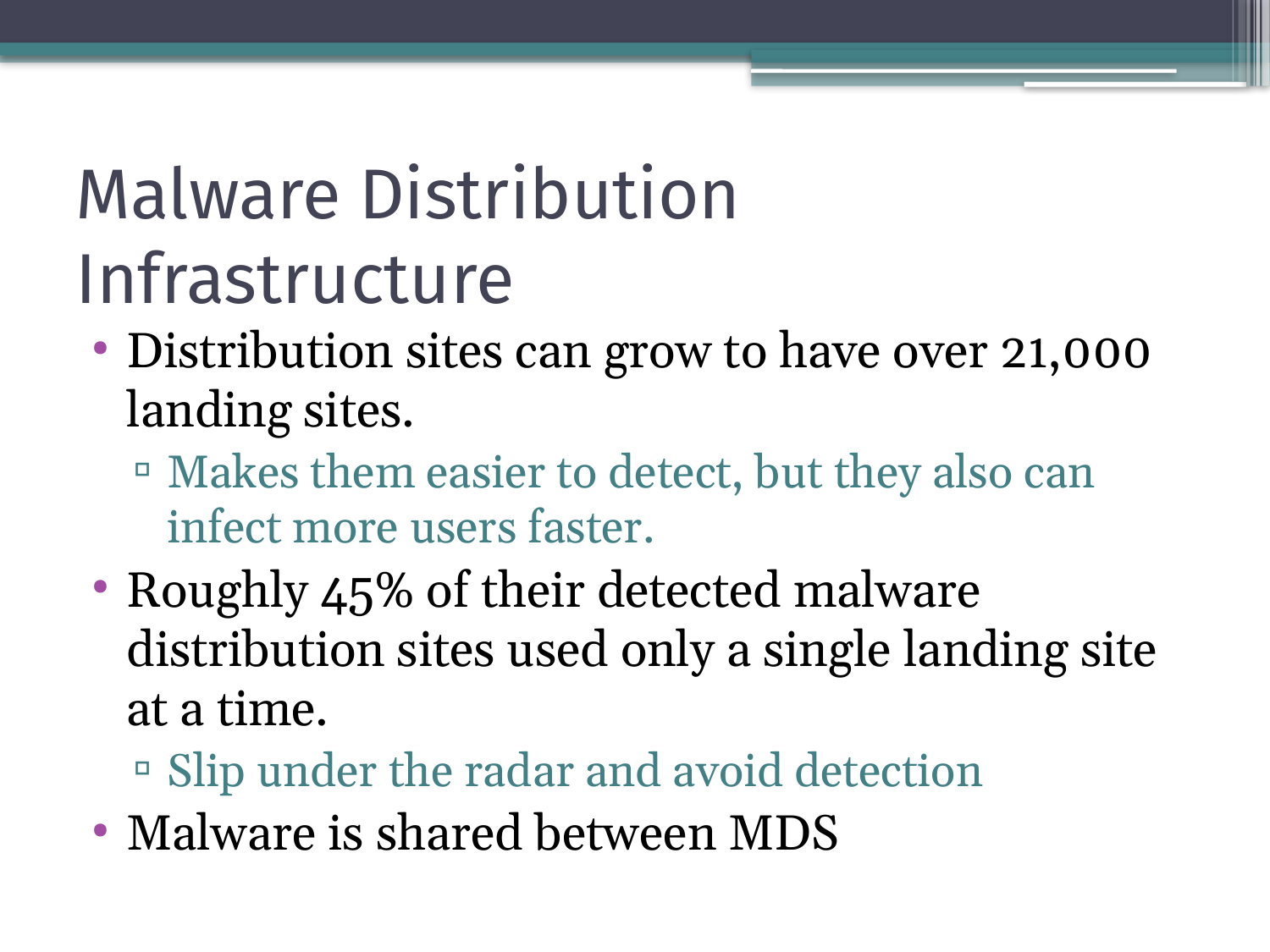

# Malware Distribution Infrastructure
Distribution sites can grow to have over 21,000 landing sites.
Makes them easier to detect, but they also can infect more users faster.
Roughly 45% of their detected malware distribution sites used only a single landing site at a time.
Slip under the radar and avoid detection
Malware is shared between MDS